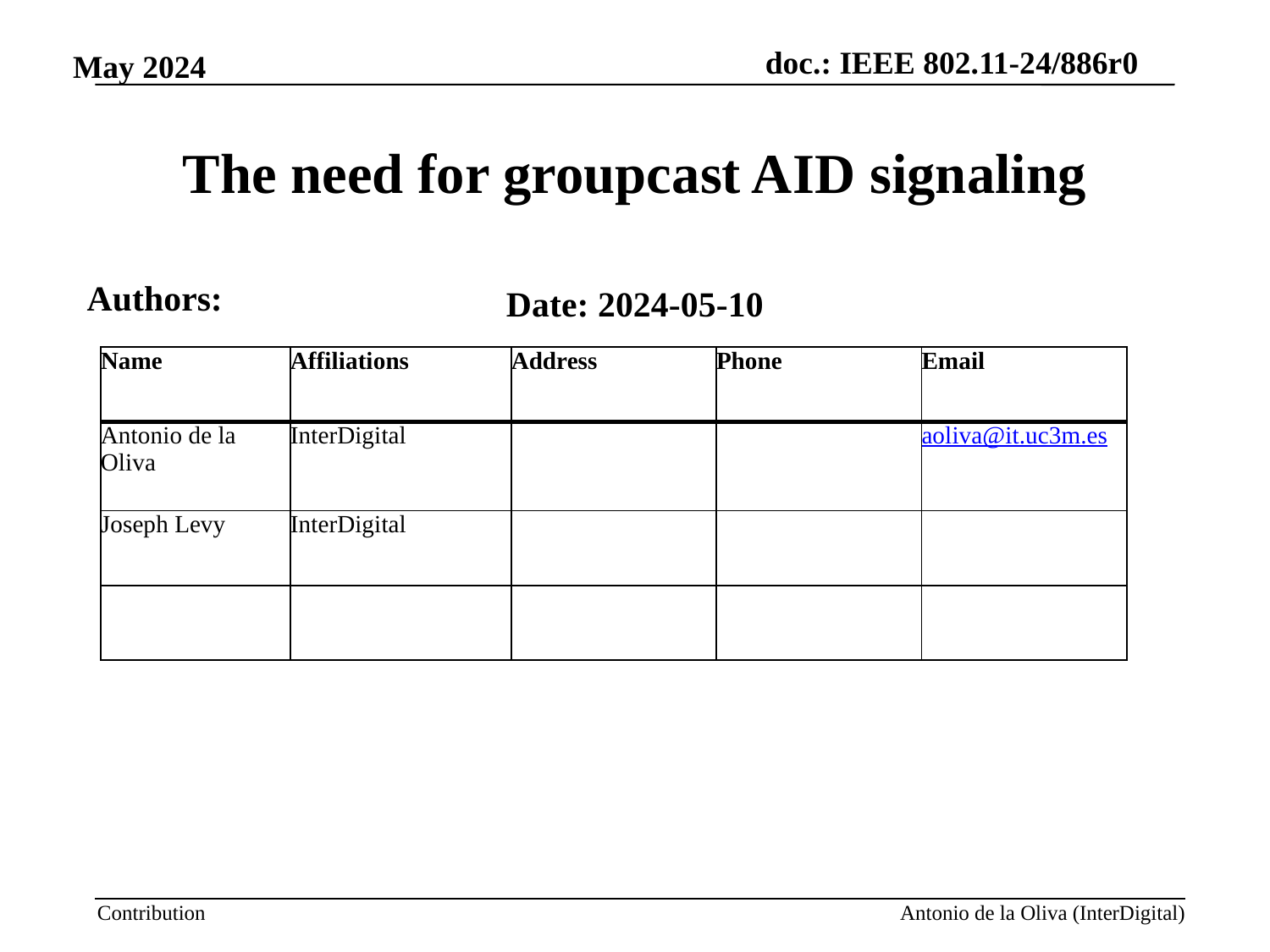

The need for groupcast AID signaling
Authors:
Date: 2024-05-10
| Name | Affiliations | Address | Phone | Email |
| --- | --- | --- | --- | --- |
| Antonio de la Oliva | InterDigital |  |  | aoliva@it.uc3m.es |
| Joseph Levy | InterDigital |  |  |  |
|  |  |  |  |  |